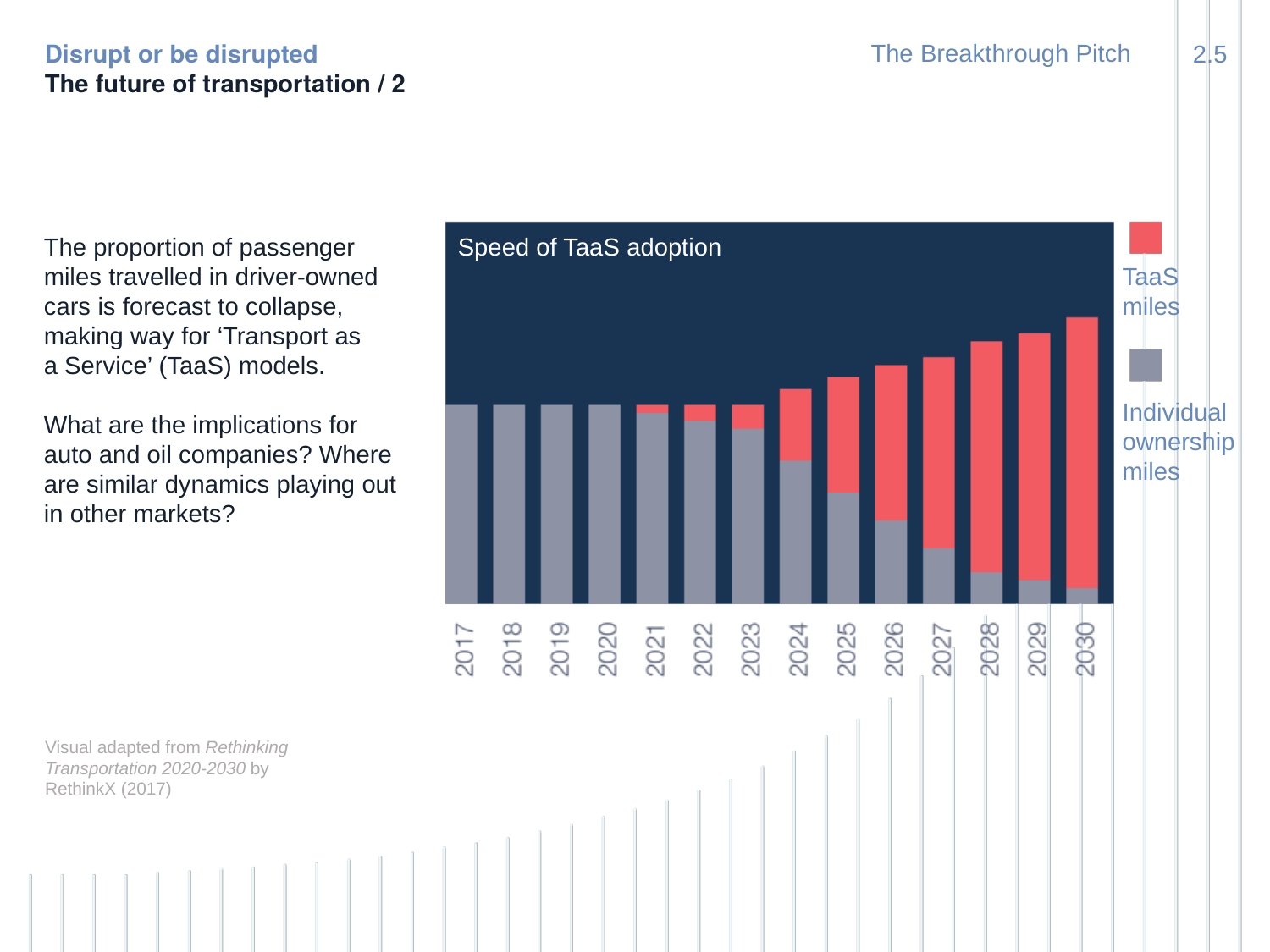

The Breakthrough Pitch
Disrupt or be disrupted
The future of transportation / 2
2.5
Speed of TaaS adoption
TaaS
miles
The proportion of passenger miles travelled in driver-owned cars is forecast to collapse, making way for ‘Transport as
a Service’ (TaaS) models.

What are the implications for auto and oil companies? Where are similar dynamics playing out in other markets?

Individual ownership miles
Visual adapted from Rethinking Transportation 2020-2030 by
RethinkX (2017)